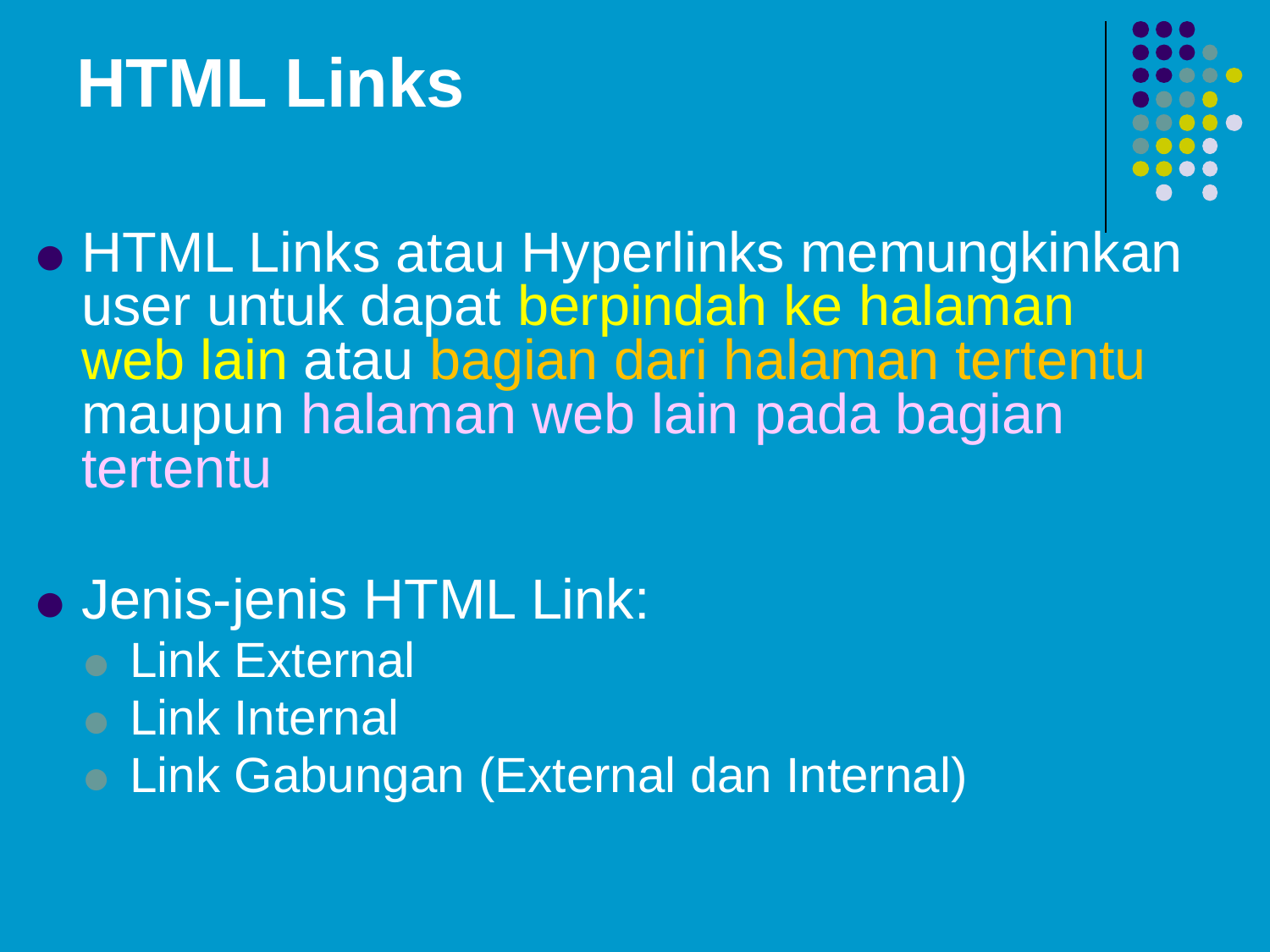

# HTML Links
HTML Links atau Hyperlinks memungkinkan user untuk dapat berpindah ke halaman web lain atau bagian dari halaman tertentu maupun halaman web lain pada bagian tertentu

Jenis-jenis HTML Link:
Link External
Link Internal
Link Gabungan (External dan Internal)